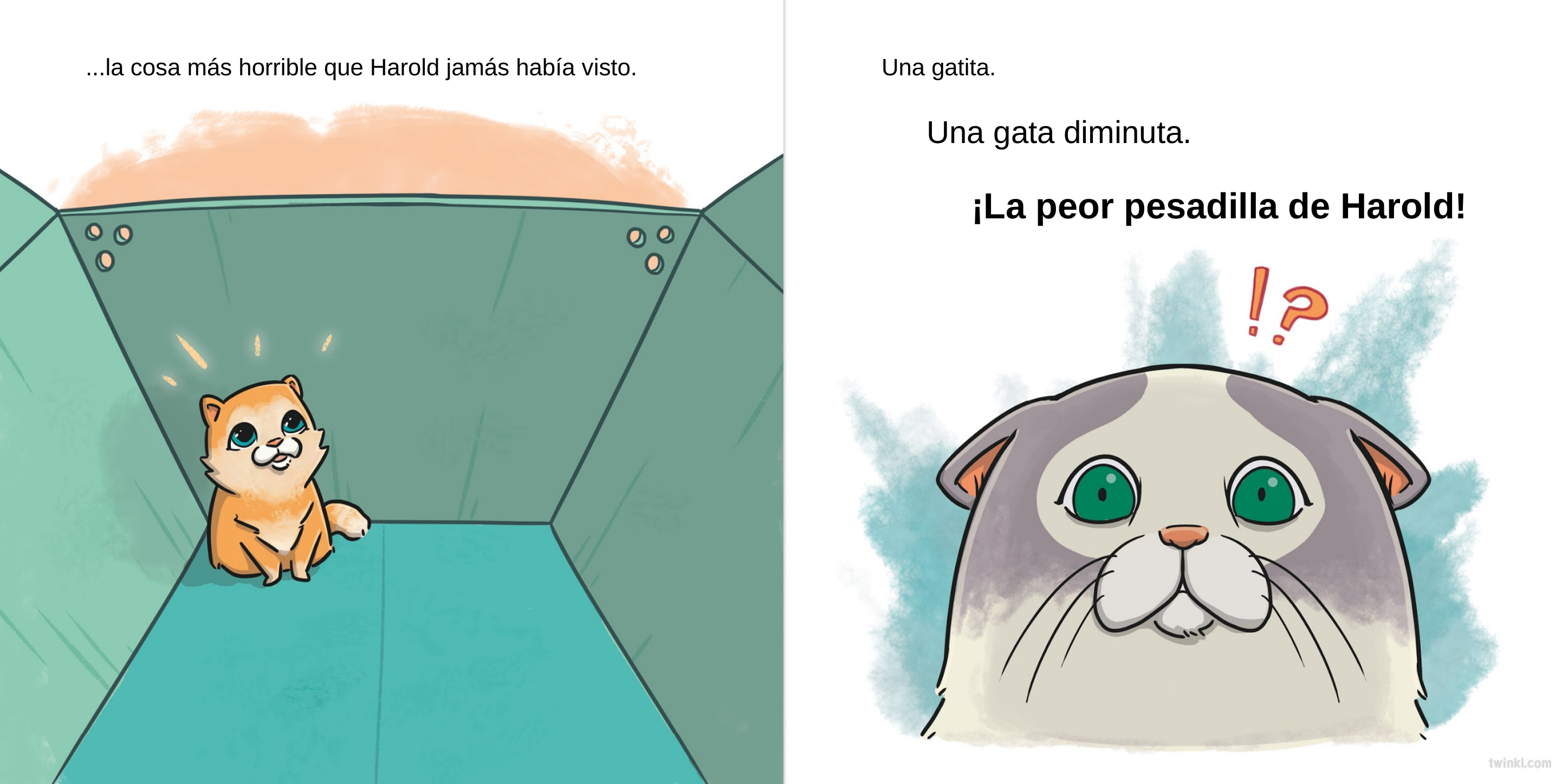

...la cosa más horrible que Harold jamás había visto.
Una gatita.
Una gata diminuta.
¡La peor pesadilla de Harold!